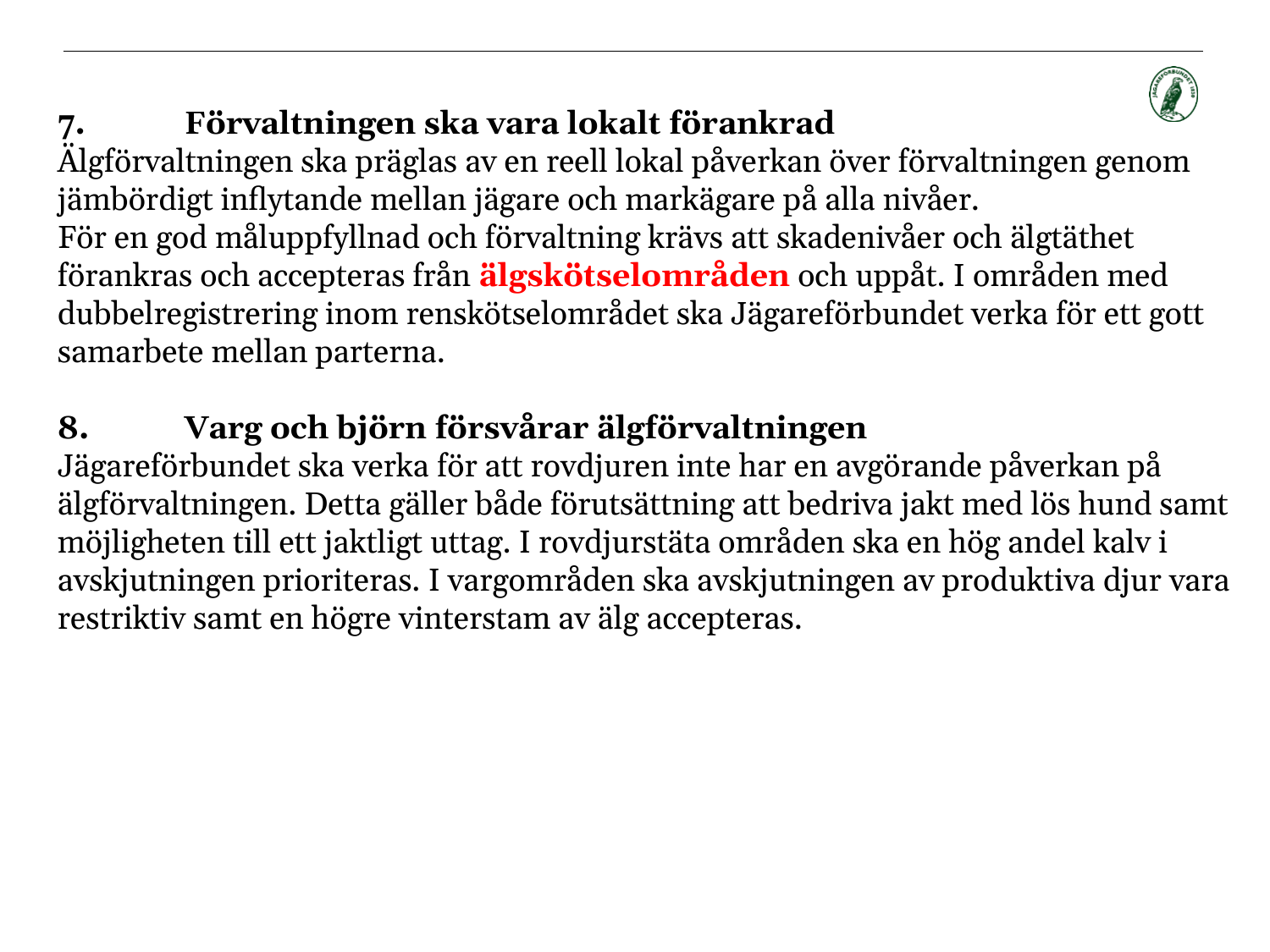

7.	Förvaltningen ska vara lokalt förankrad
Älgförvaltningen ska präglas av en reell lokal påverkan över förvaltningen genom jämbördigt inflytande mellan jägare och markägare på alla nivåer.
För en god måluppfyllnad och förvaltning krävs att skadenivåer och älgtäthet förankras och accepteras från älgskötselområden och uppåt. I områden med dubbelregistrering inom renskötselområdet ska Jägareförbundet verka för ett gott samarbete mellan parterna.

8.	Varg och björn försvårar älgförvaltningen
Jägareförbundet ska verka för att rovdjuren inte har en avgörande påverkan på älgförvaltningen. Detta gäller både förutsättning att bedriva jakt med lös hund samt möjligheten till ett jaktligt uttag. I rovdjurstäta områden ska en hög andel kalv i avskjutningen prioriteras. I vargområden ska avskjutningen av produktiva djur vara restriktiv samt en högre vinterstam av älg accepteras.